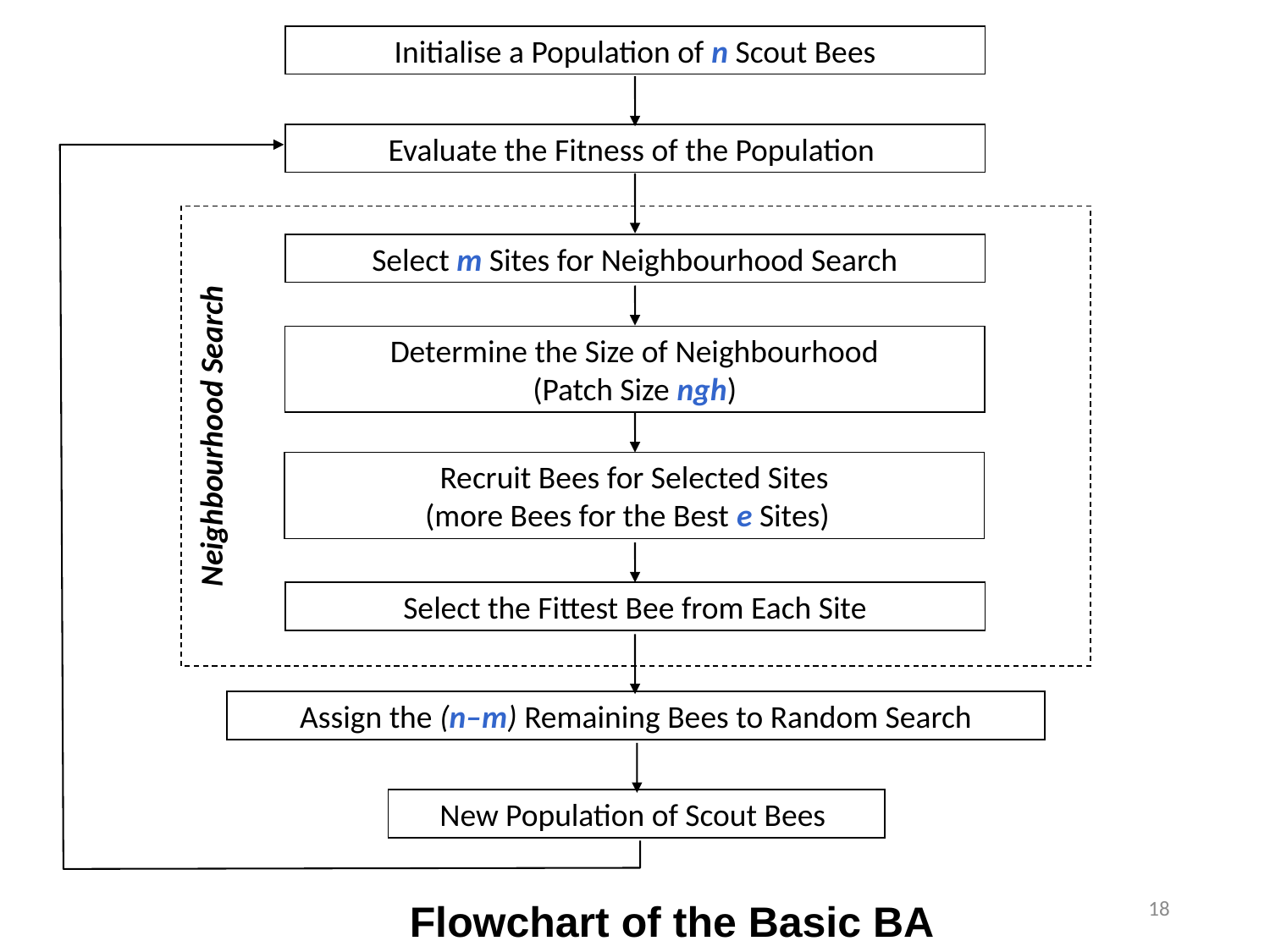

Initialise a Population of n Scout Bees

Evaluate the Fitness of the Population

Select m Sites for Neighbourhood Search

Determine the Size of Neighbourhood
(Patch Size ngh)
Neighbourhood Search

Recruit Bees for Selected Sites
(more Bees for the Best e Sites)

Select the Fittest Bee from Each Site

Assign the (n–m) Remaining Bees to Random Search

New Population of Scout Bees
18
Flowchart of the Basic BA